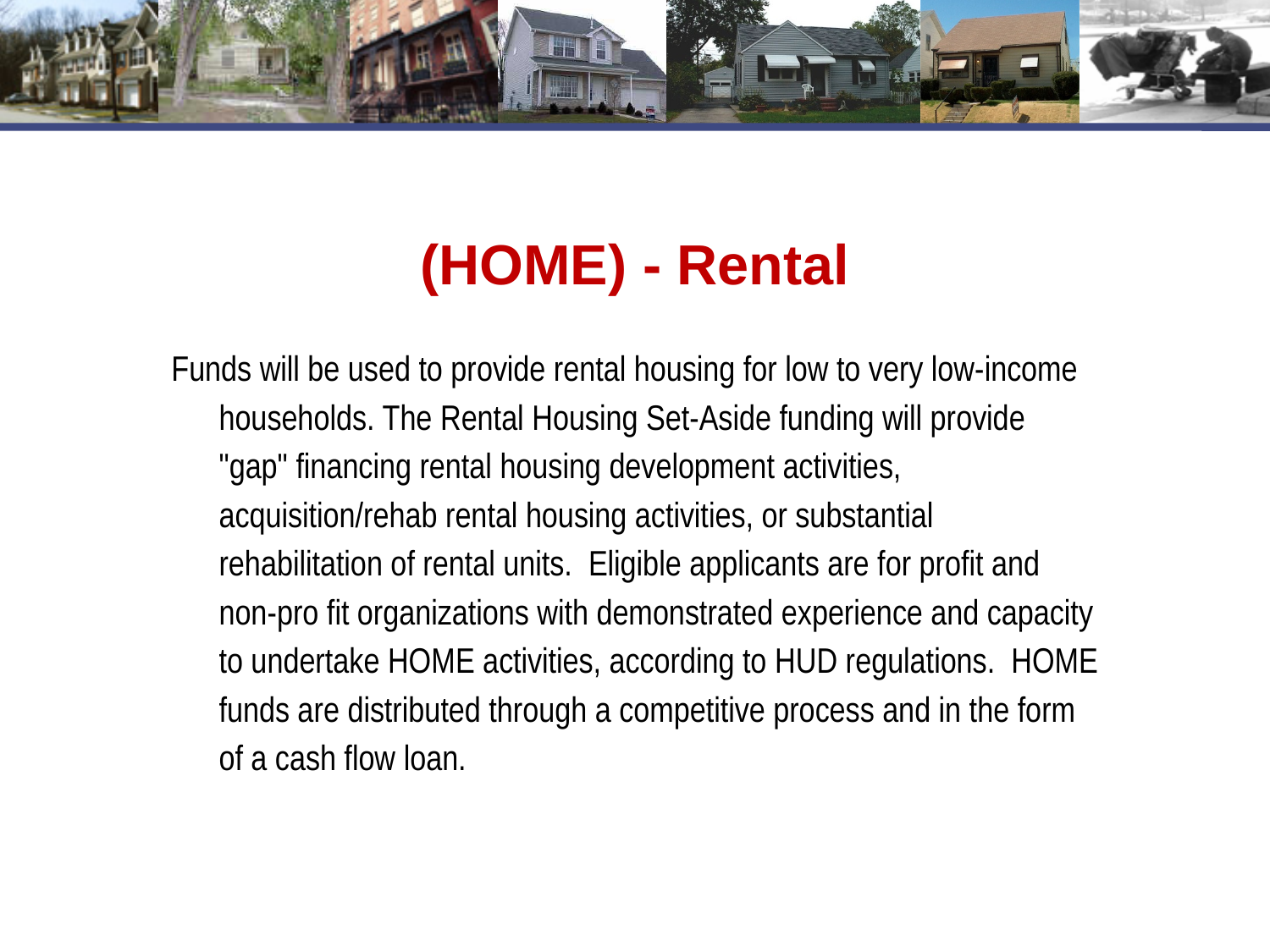

(HOME) - Rental

Funds will be used to provide rental housing for low to very low-income households. The Rental Housing Set-Aside funding will provide "gap" financing rental housing development activities, acquisition/rehab rental housing activities, or substantial rehabilitation of rental units.  Eligible applicants are for profit and non-pro fit organizations with demonstrated experience and capacity to undertake HOME activities, according to HUD regulations.  HOME funds are distributed through a competitive process and in the form of a cash flow loan.